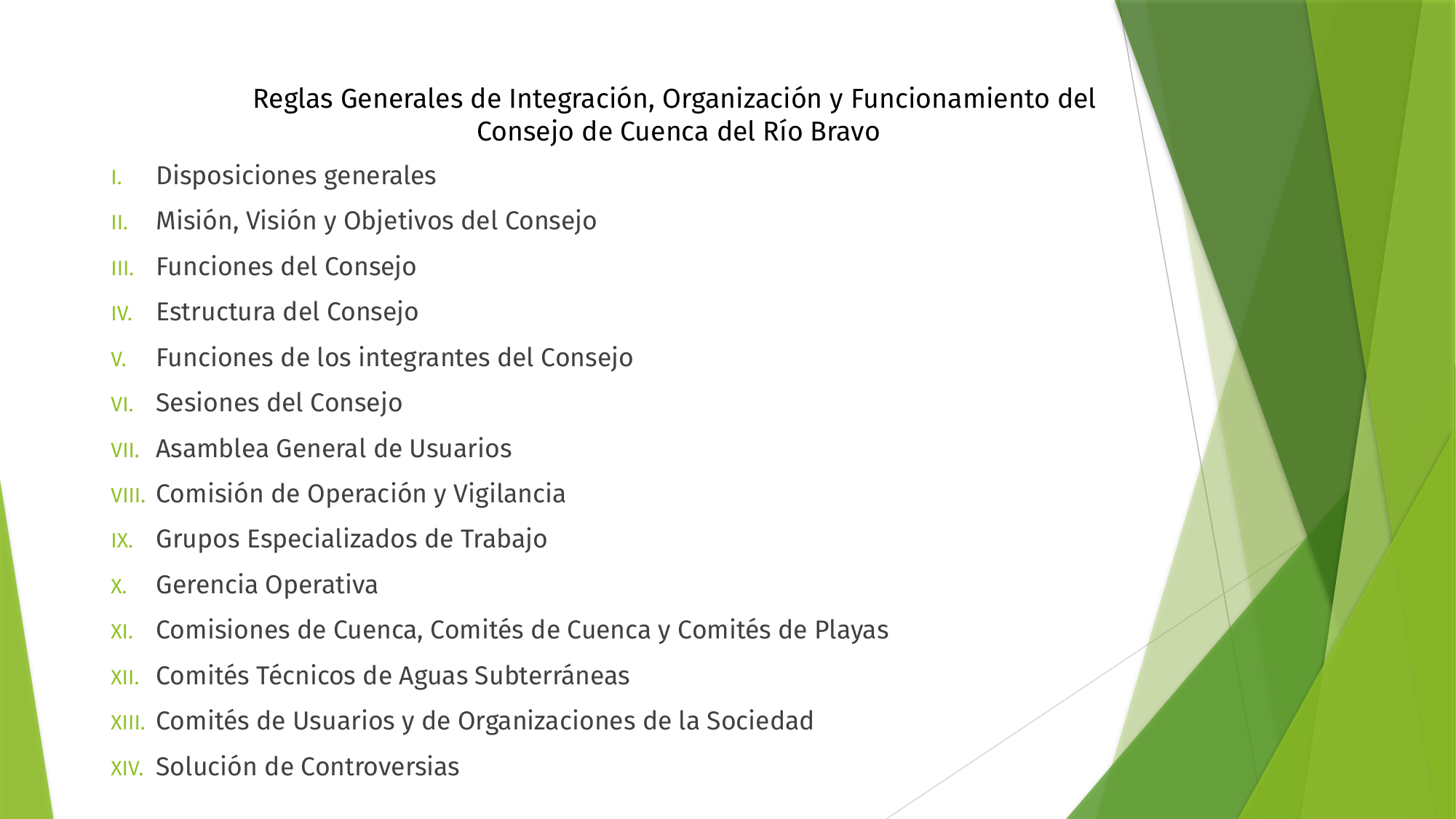

Reglas Generales de Integración, Organización y Funcionamiento del
Consejo de Cuenca del Río Bravo
Disposiciones generales
Misión, Visión y Objetivos del Consejo
Funciones del Consejo
Estructura del Consejo
Funciones de los integrantes del Consejo
Sesiones del Consejo
Asamblea General de Usuarios
Comisión de Operación y Vigilancia
Grupos Especializados de Trabajo
Gerencia Operativa
Comisiones de Cuenca, Comités de Cuenca y Comités de Playas
Comités Técnicos de Aguas Subterráneas
Comités de Usuarios y de Organizaciones de la Sociedad
Solución de Controversias